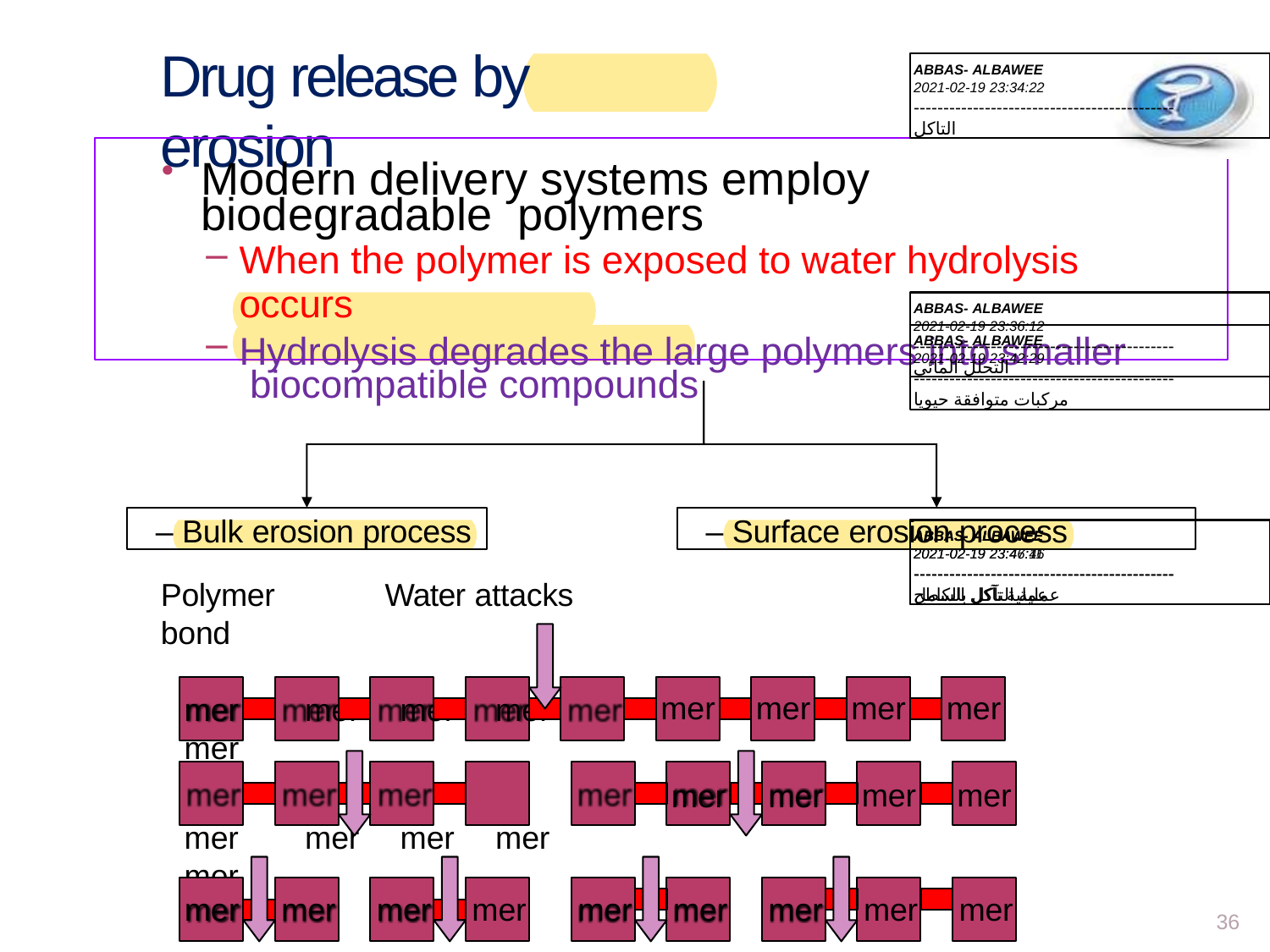

# Drug release by erosion

ABBAS- ALBAWEE
2021-02-19 23:34:22
--------------------------------------------
التاكل

Modern delivery systems employ biodegradable  polymers
When the polymer is exposed to water hydrolysis occurs
Hydrolysis degrades the large polymers into smaller  biocompatible compounds
ABBAS- ALBAWEE
2021-02-19 23:36:12
--------------------------------------------
التحلل المائي

ABBAS- ALBAWEE
2021-02-19 23:42:29
--------------------------------------------
مركبات متوافقة حيويا

– Surface erosion process
– Bulk erosion process

ABBAS- ALBAWEE
2021-02-19 23:46:46
--------------------------------------------
عملية التآكل بالكامل
ABBAS- ALBAWEE
2021-02-19 23:47:11
--------------------------------------------
عملية تآكل السطح
Polymer	Water attacks
bond

mer	mer	mer	mer	mer

mer	mer	mer	mer	mer

mer
mer
mer
mer

mer
mer
mer	mer

mer	mer	mer	mer	mer	mer	mer	mer	mer
36